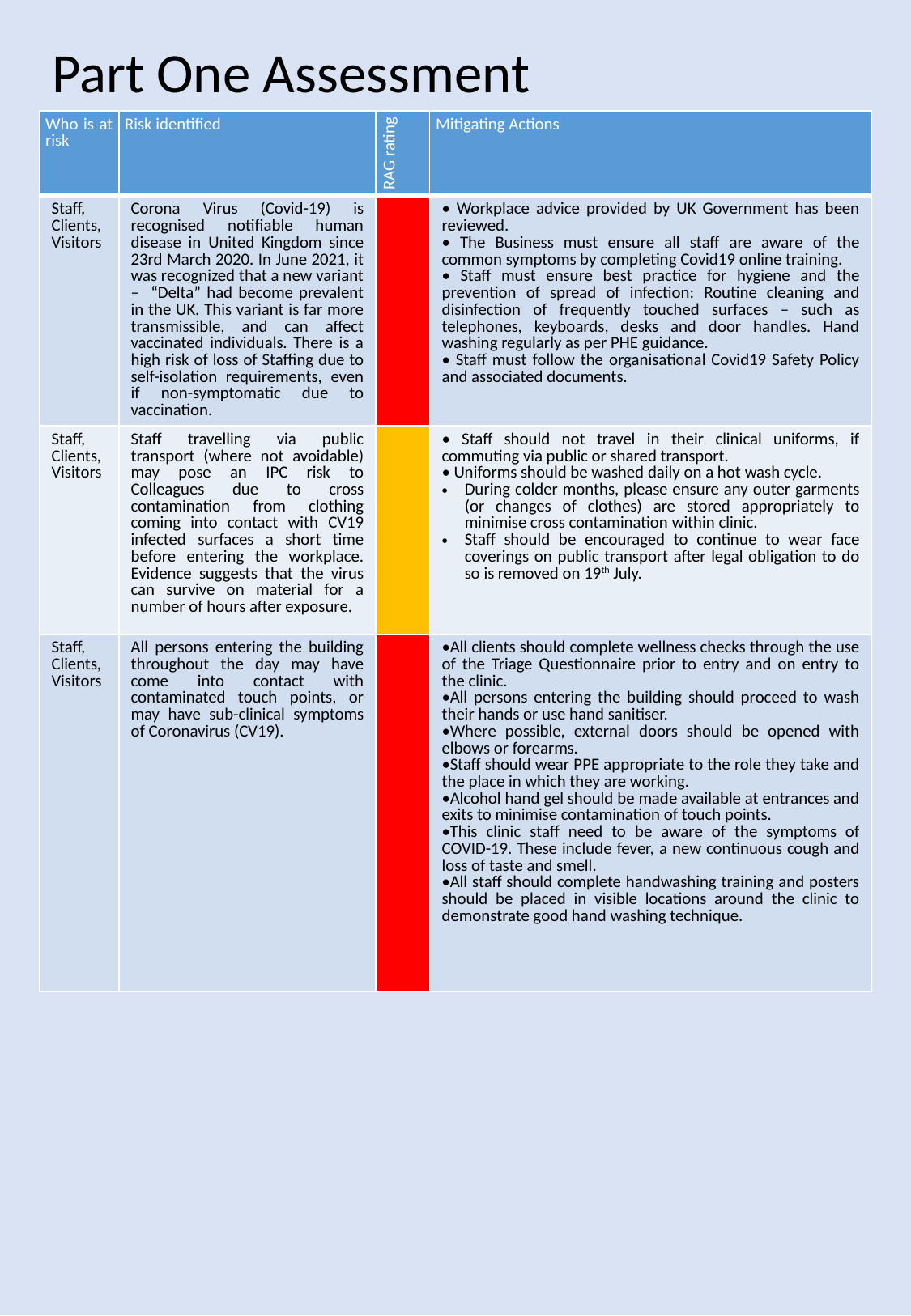

# Part One Assessment
| Who is at risk | Risk identified | RAG rating | Mitigating Actions |
| --- | --- | --- | --- |
| Staff, Clients, Visitors | Corona Virus (Covid-19) is recognised notifiable human disease in United Kingdom since 23rd March 2020. In June 2021, it was recognized that a new variant – “Delta” had become prevalent in the UK. This variant is far more transmissible, and can affect vaccinated individuals. There is a high risk of loss of Staffing due to self-isolation requirements, even if non-symptomatic due to vaccination. |  | • Workplace advice provided by UK Government has been reviewed. • The Business must ensure all staff are aware of the common symptoms by completing Covid19 online training. • Staff must ensure best practice for hygiene and the prevention of spread of infection: Routine cleaning and disinfection of frequently touched surfaces – such as telephones, keyboards, desks and door handles. Hand washing regularly as per PHE guidance. • Staff must follow the organisational Covid19 Safety Policy and associated documents. |
| Staff, Clients, Visitors | Staff travelling via public transport (where not avoidable) may pose an IPC risk to Colleagues due to cross contamination from clothing coming into contact with CV19 infected surfaces a short time before entering the workplace. Evidence suggests that the virus can survive on material for a number of hours after exposure. |  | • Staff should not travel in their clinical uniforms, if commuting via public or shared transport. • Uniforms should be washed daily on a hot wash cycle. During colder months, please ensure any outer garments (or changes of clothes) are stored appropriately to minimise cross contamination within clinic. Staff should be encouraged to continue to wear face coverings on public transport after legal obligation to do so is removed on 19th July. |
| Staff, Clients, Visitors | All persons entering the building throughout the day may have come into contact with contaminated touch points, or may have sub-clinical symptoms of Coronavirus (CV19). |  | •All clients should complete wellness checks through the use of the Triage Questionnaire prior to entry and on entry to the clinic. •All persons entering the building should proceed to wash their hands or use hand sanitiser. •Where possible, external doors should be opened with elbows or forearms. •Staff should wear PPE appropriate to the role they take and the place in which they are working. •Alcohol hand gel should be made available at entrances and exits to minimise contamination of touch points. •This clinic staff need to be aware of the symptoms of COVID-19. These include fever, a new continuous cough and loss of taste and smell. •All staff should complete handwashing training and posters should be placed in visible locations around the clinic to demonstrate good hand washing technique. |